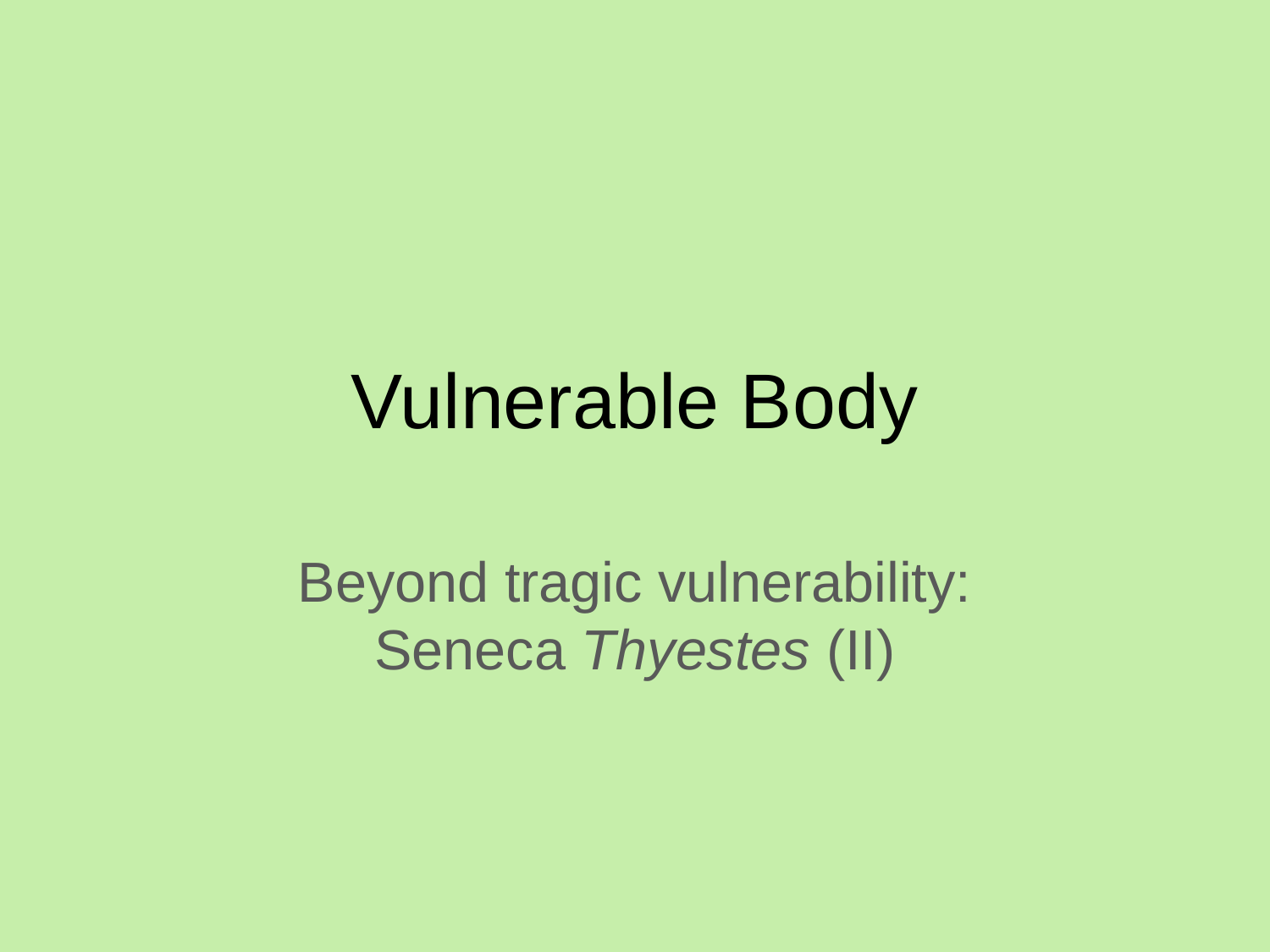

# Vulnerable Body
Beyond tragic vulnerability: Seneca Thyestes (II)